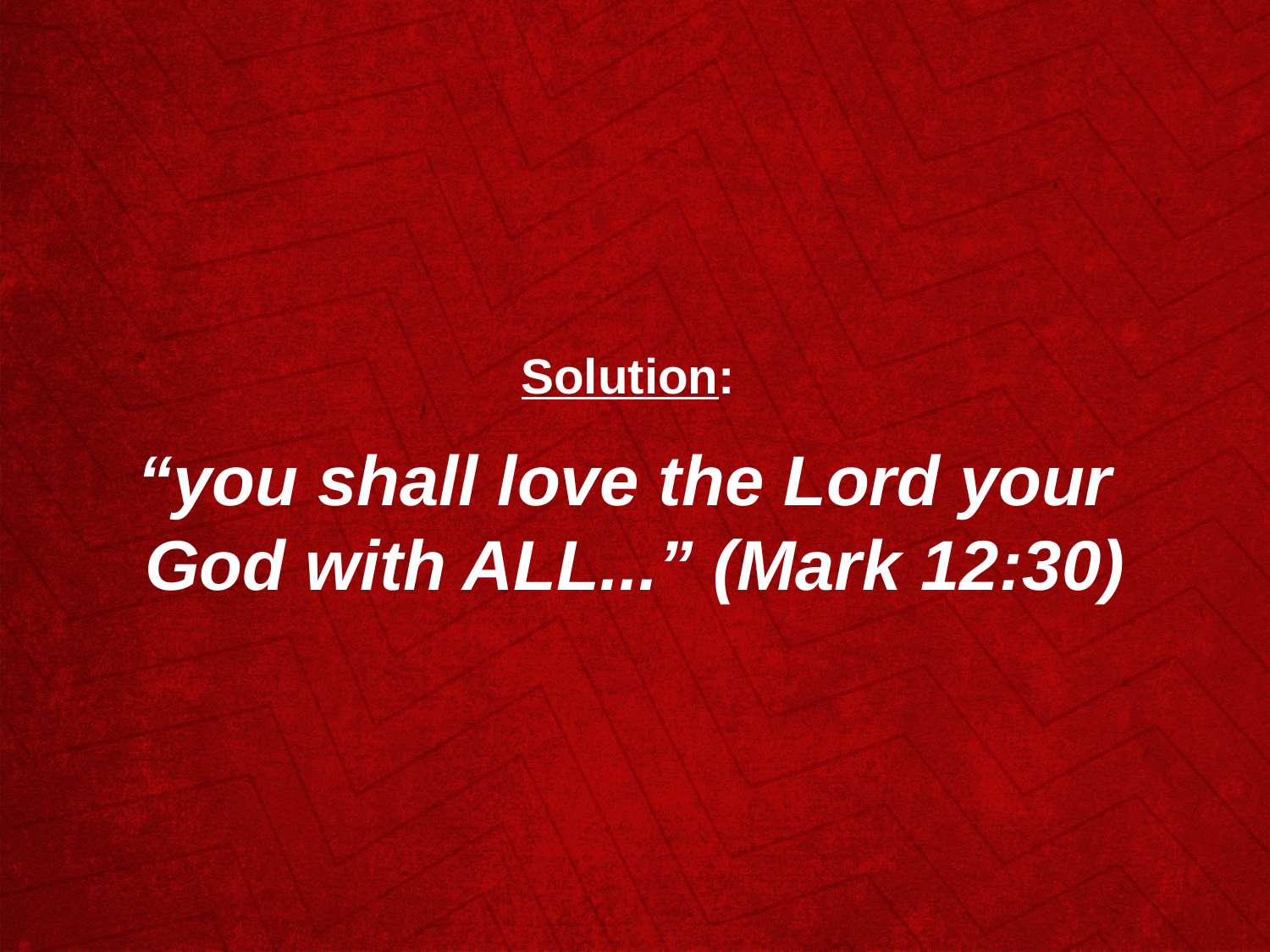

Solution:
“you shall love the Lord your
God with ALL...” (Mark 12:30)